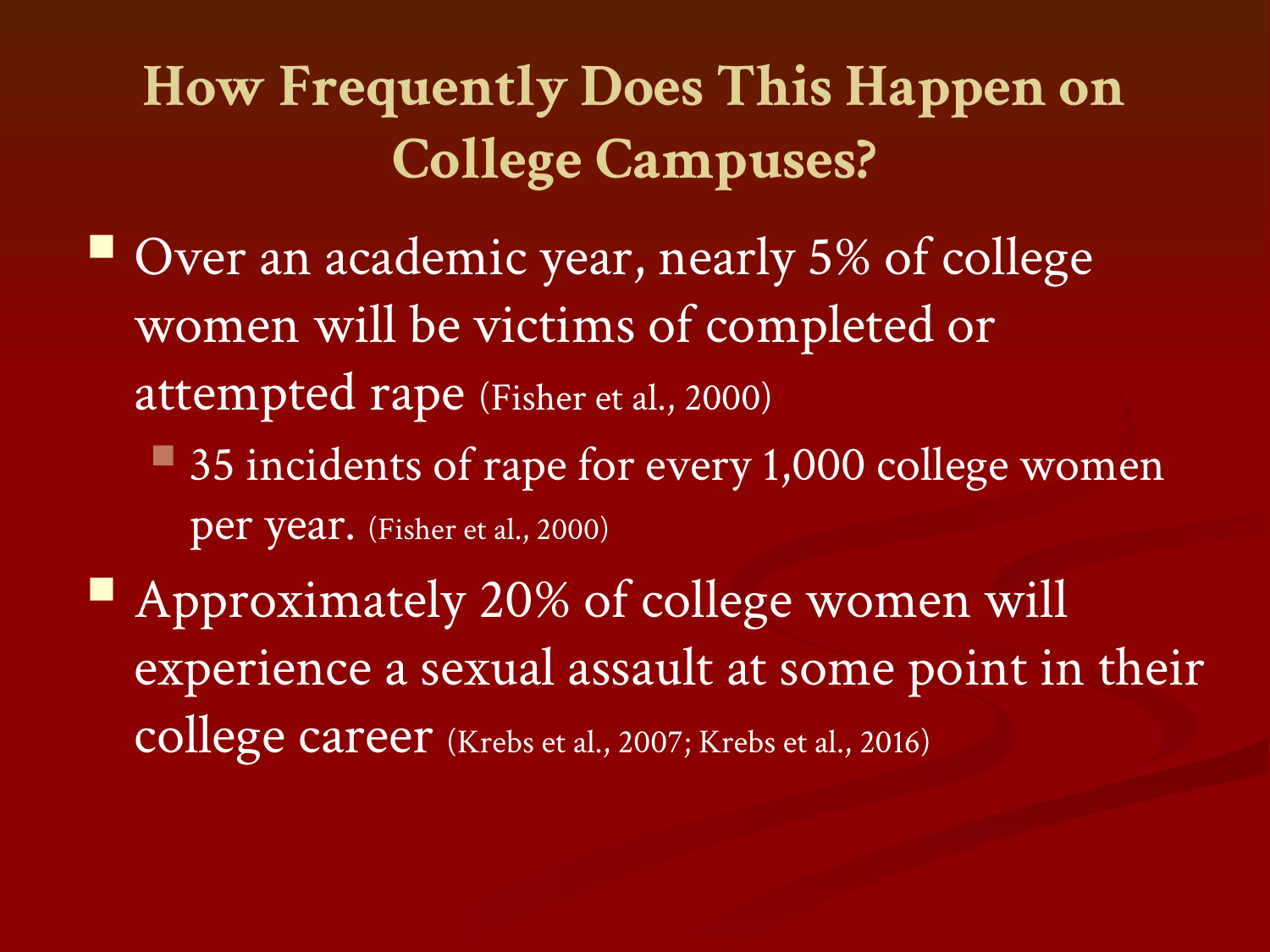

# How Frequently Does This Happen on College Campuses?
Over an academic year, nearly 5% of college women will be victims of completed or attempted rape (Fisher et al., 2000)
35 incidents of rape for every 1,000 college women per year. (Fisher et al., 2000)
Approximately 20% of college women will experience a sexual assault at some point in their college career (Krebs et al., 2007; Krebs et al., 2016)